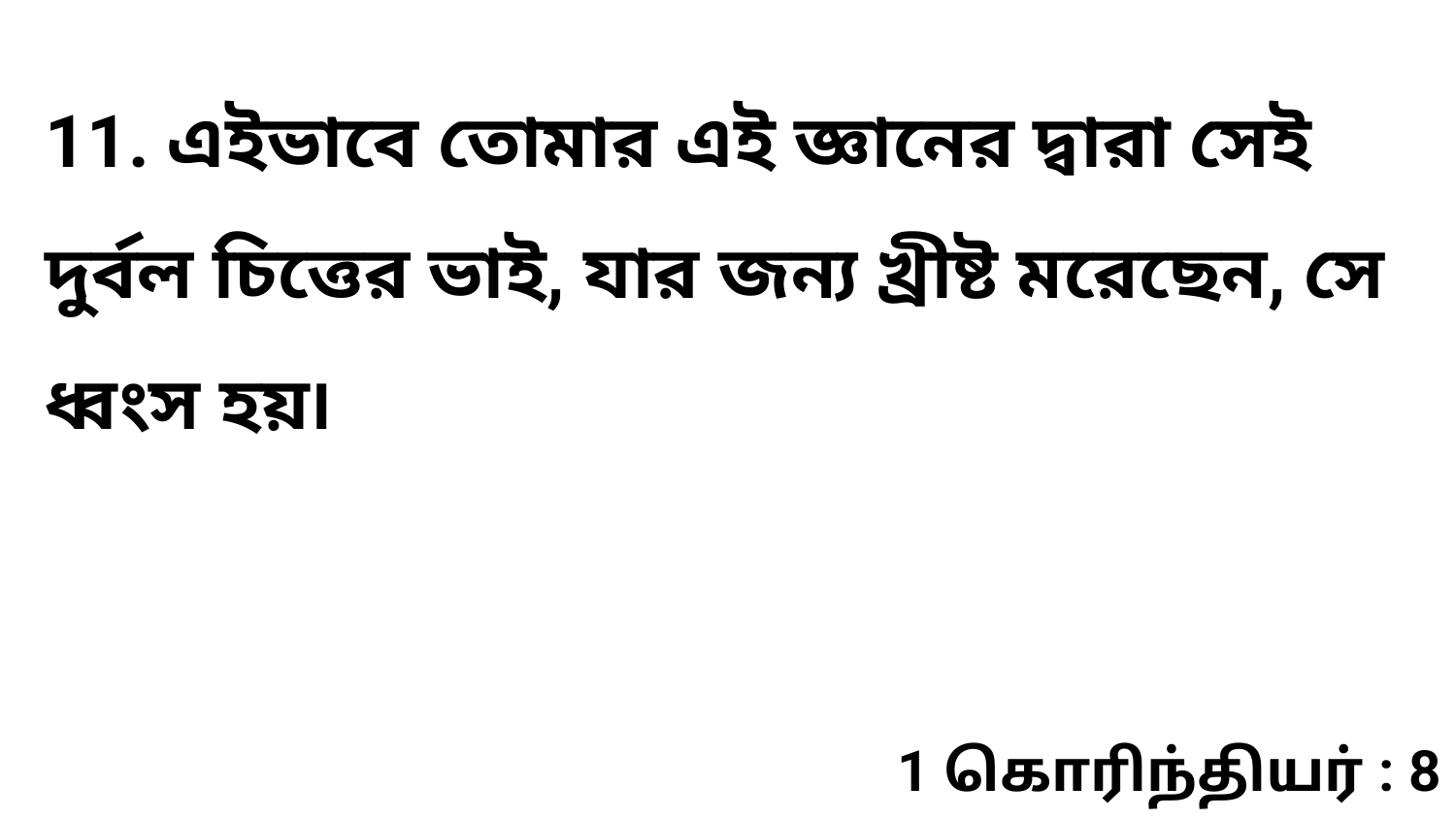

11. এইভাবে তোমার এই জ্ঞানের দ্বারা সেই দুর্বল চিত্তের ভাই, যার জন্য খ্রীষ্ট মরেছেন, সে ধ্বংস হয়৷
1 கொரிந்தியர் : 8